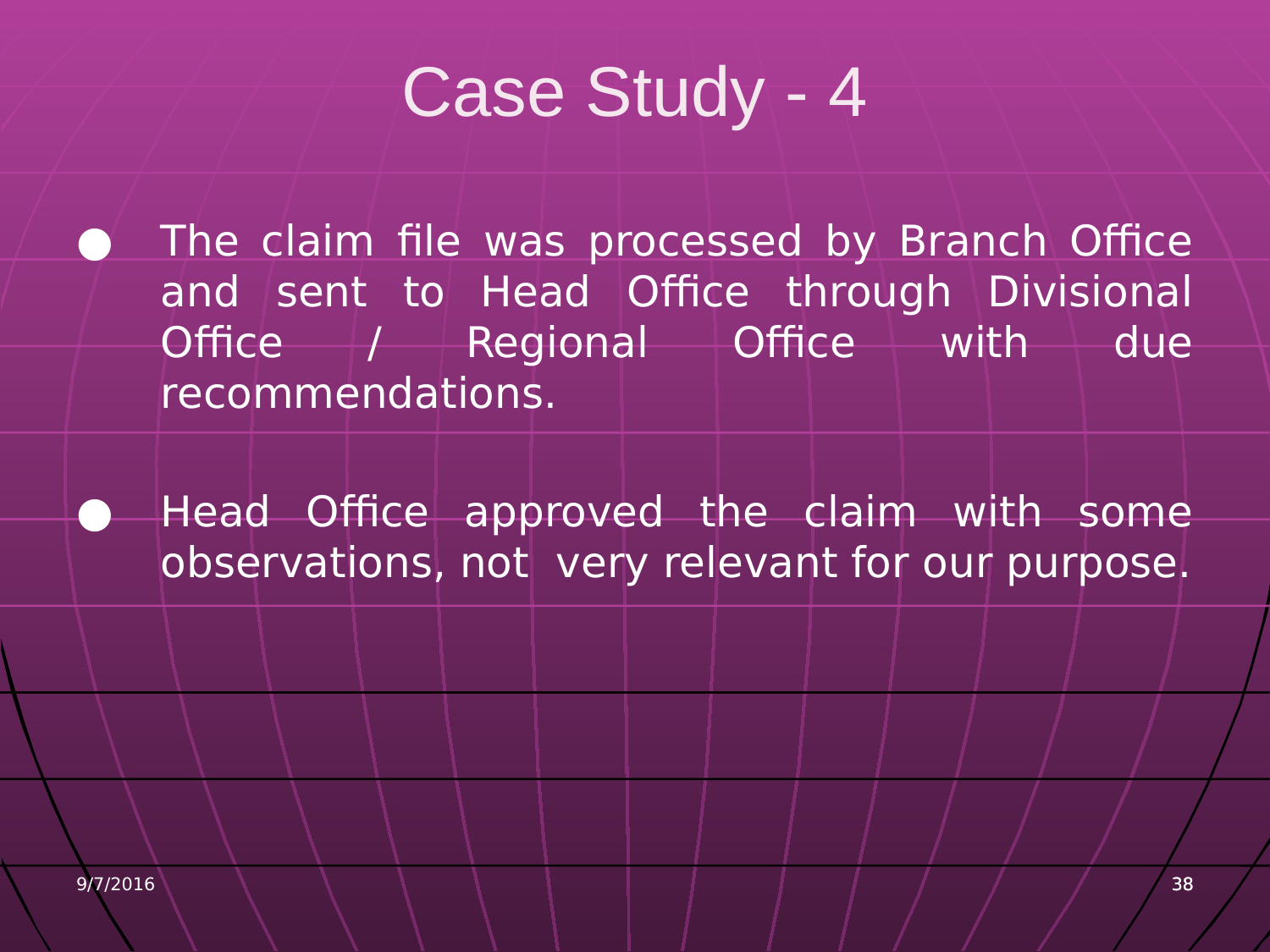

# Case Study - 4

●	The claim file was processed by Branch Office and sent to Head Office through Divisional Office / Regional Office with due recommendations.

●	Head Office approved the claim with some observations, not  very relevant for our purpose.

9/7/2016
38
38